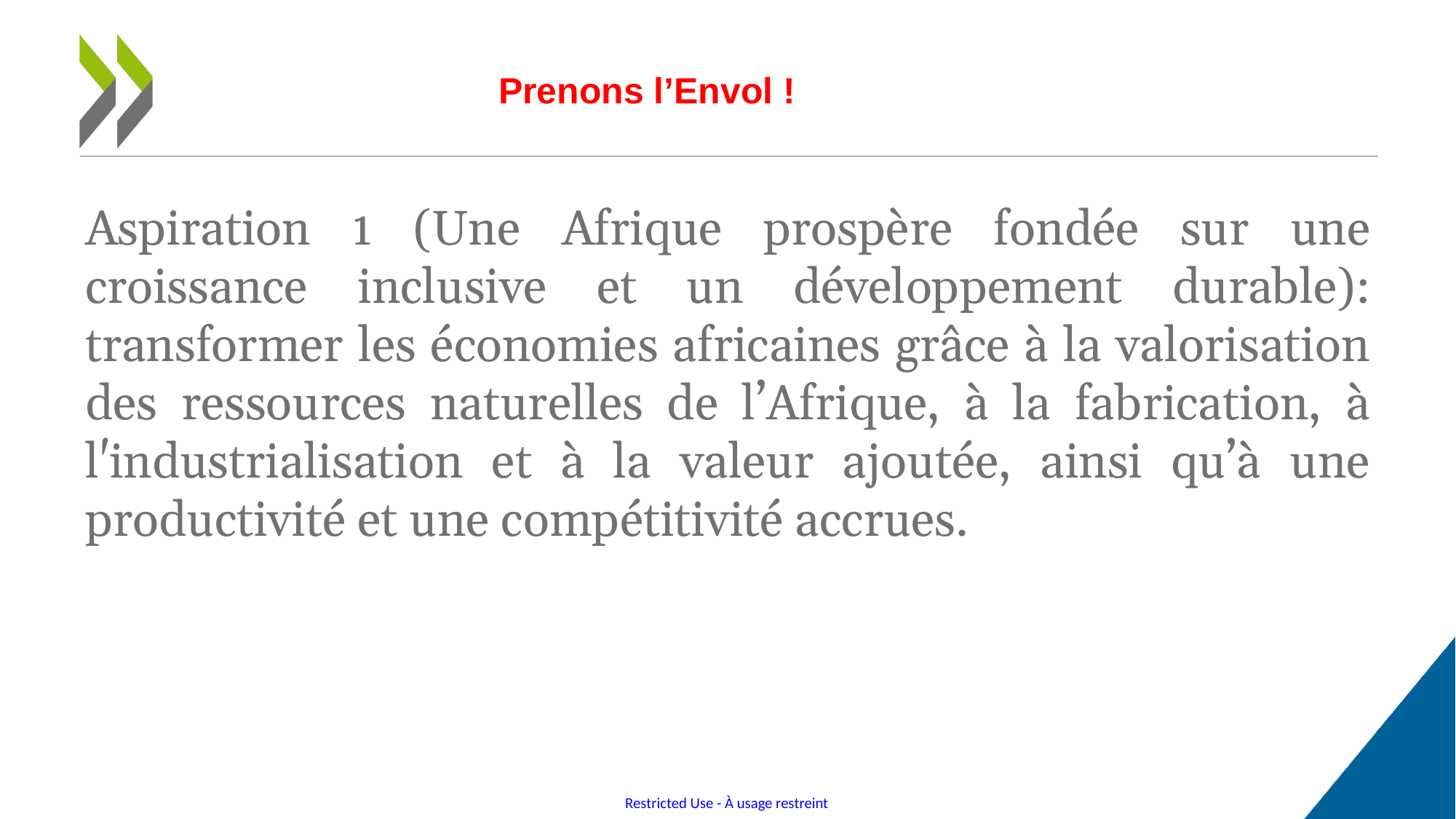

# Prenons l’Envol !
Aspiration 1 (Une Afrique prospère fondée sur une croissance inclusive et un développement durable): transformer les économies africaines grâce à la valorisation des ressources naturelles de l’Afrique, à la fabrication, à l'industrialisation et à la valeur ajoutée, ainsi qu’à une productivité et une compétitivité accrues.